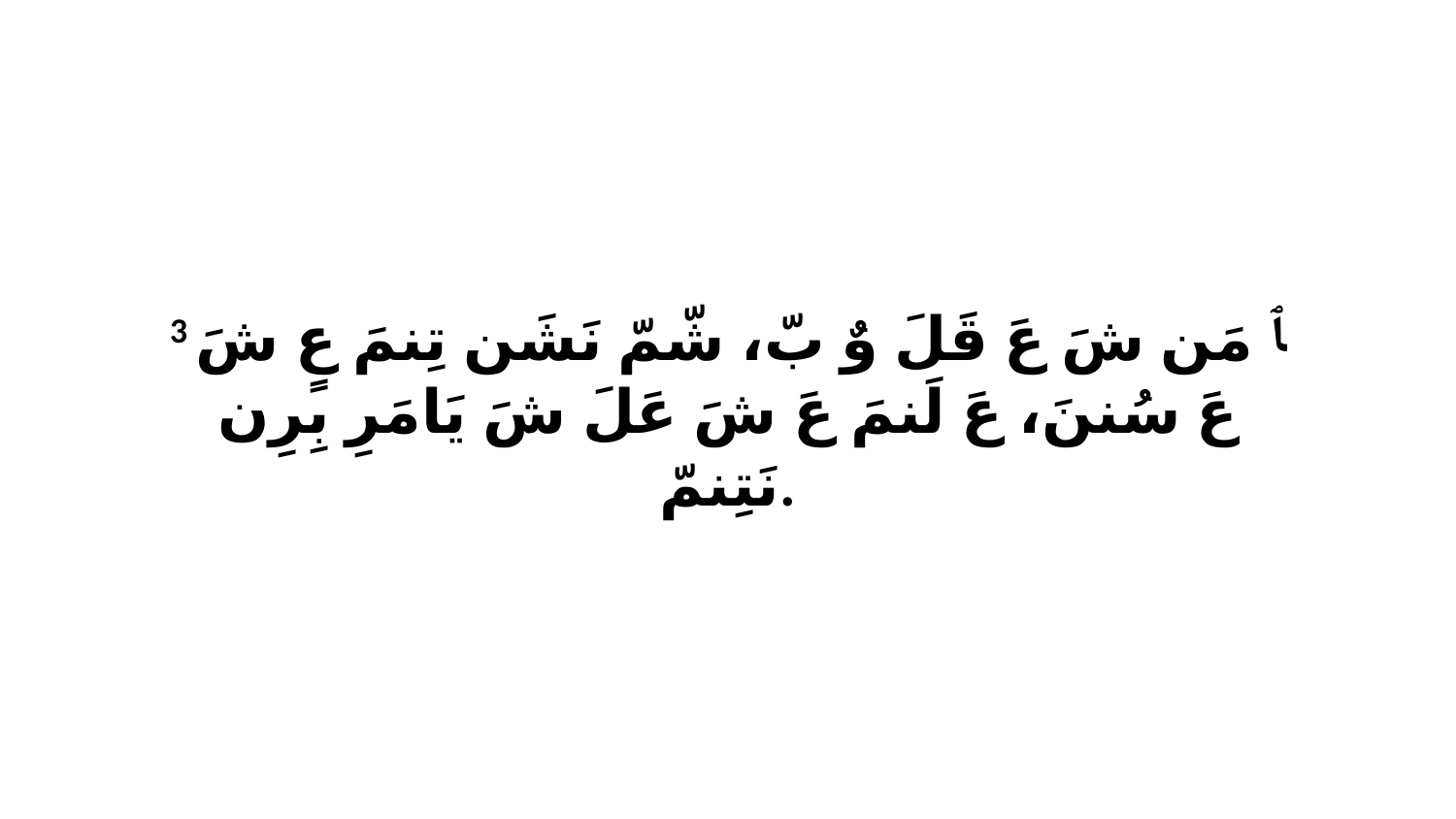

3 ﭑ مَن شَ عَ قَلَ وٌ بّ، شّمّ نَشَن تِنمَ عٍ شَ عَ سُننَ، عَ لَنمَ عَ شَ عَلَ شَ يَامَرِ بِرِن نَتِنمّ.